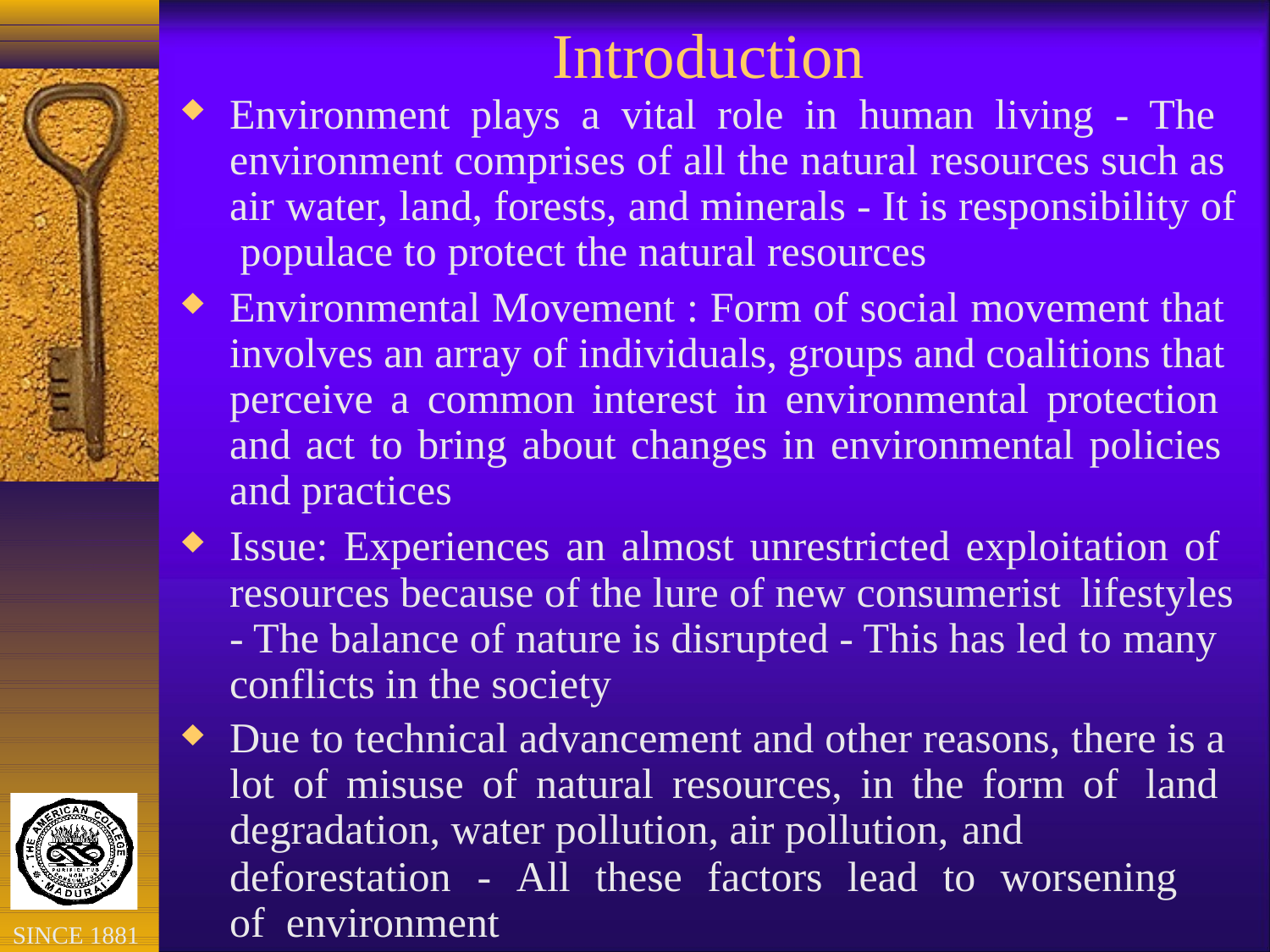

# Introduction

Environment plays a vital role in human living - The  environment comprises of all the natural resources such as  air water, land, forests, and minerals - It is responsibility of  populace to protect the natural resources
Environmental Movement : Form of social movement that  involves an array of individuals, groups and coalitions that  perceive a common interest in environmental protection  and act to bring about changes in environmental policies  and practices
Issue: Experiences an almost unrestricted exploitation of  resources because of the lure of new consumerist lifestyles
- The balance of nature is disrupted - This has led to many  conflicts in the society
Due to technical advancement and other reasons, there is a  lot of misuse of natural resources, in the form of land  degradation, water pollution, air pollution, and

deforestation	-	All	these	factors	lead	to	worsening	of  environment

SINCE 1881